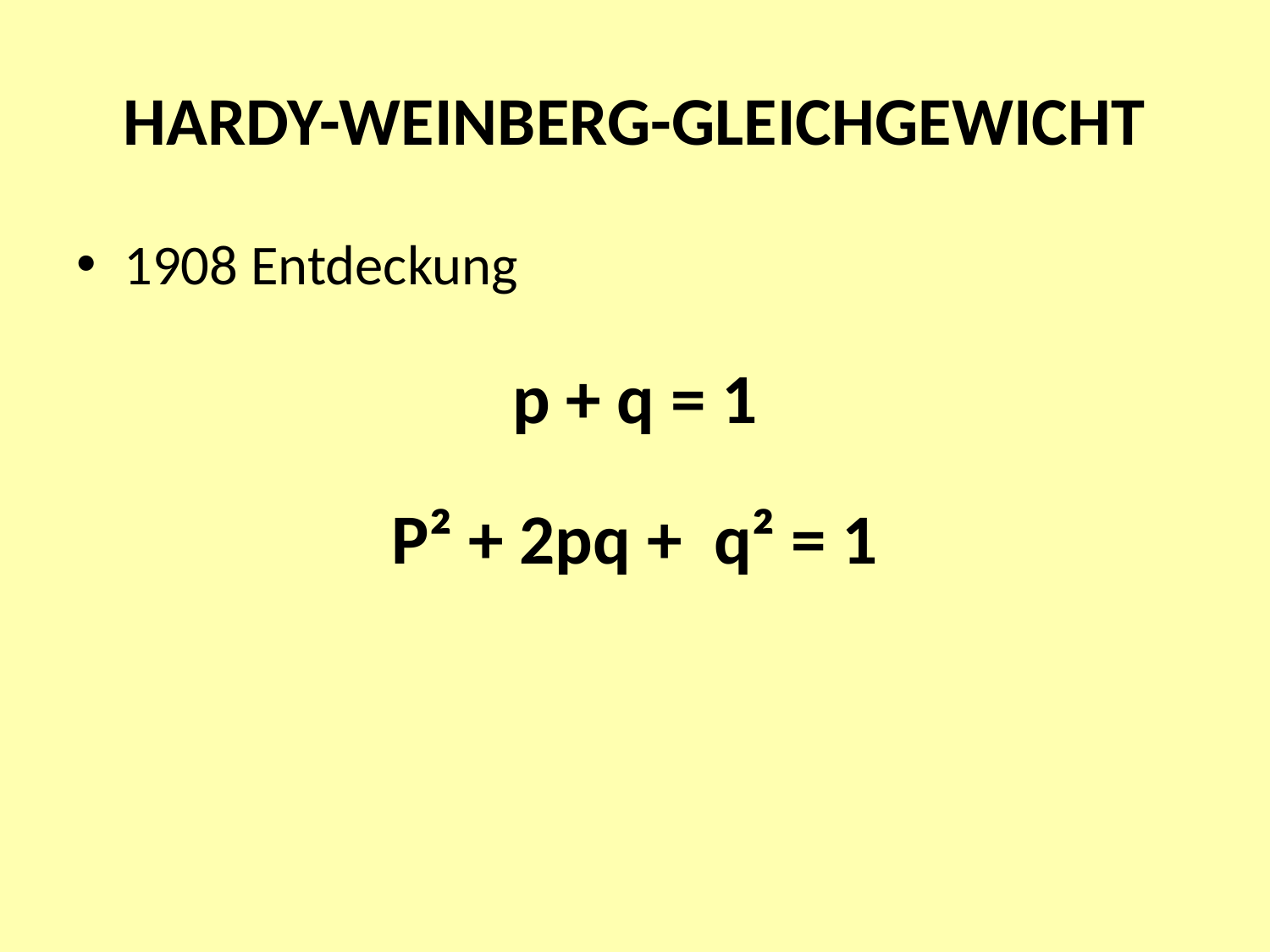

# HARDY-WEINBERG-GLEICHGEWICHT
1908 Entdeckung
p + q = 1
P² + 2pq +  q² = 1